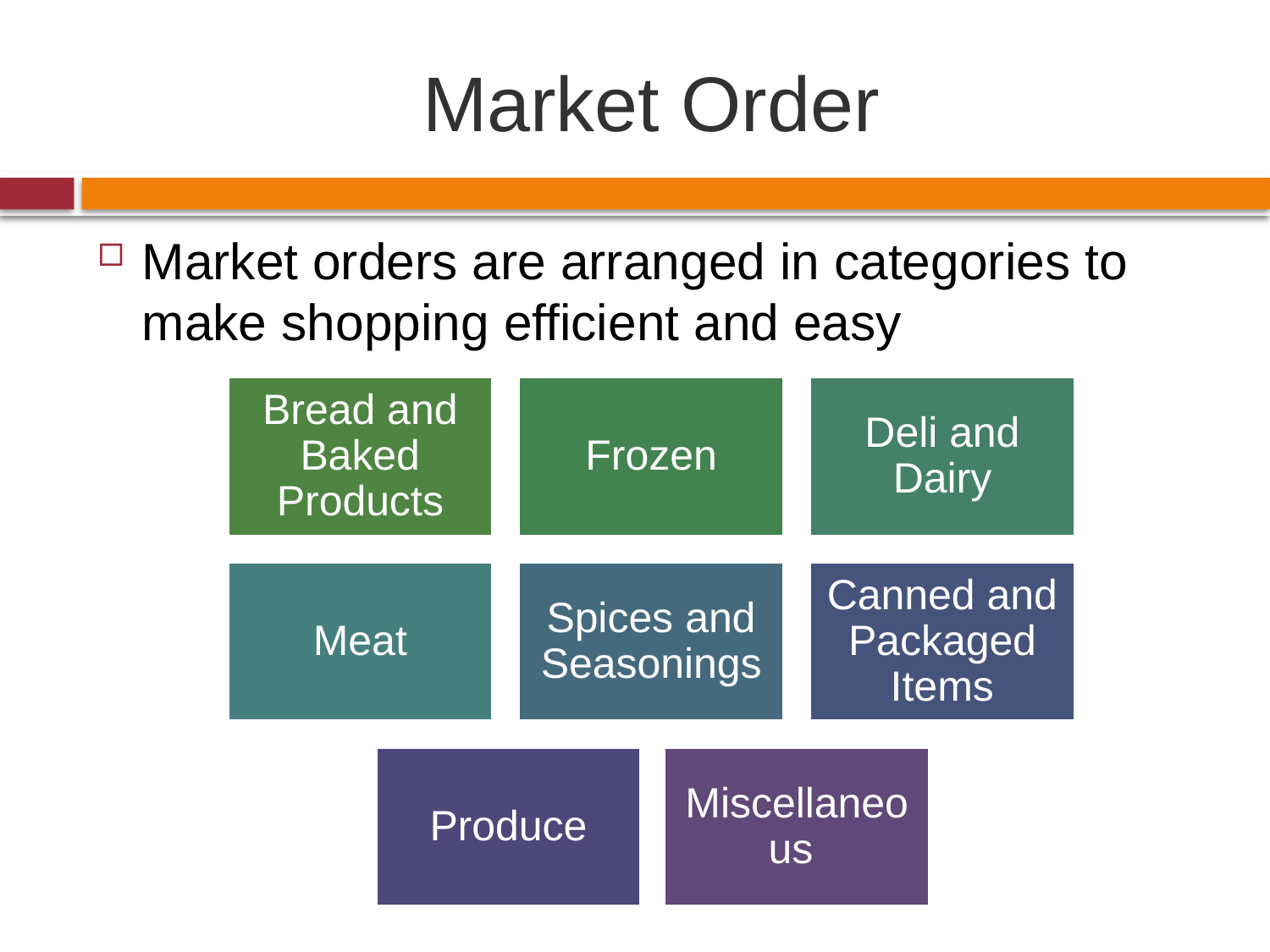

# Market Order
Market orders are arranged in categories to make shopping efficient and easy

Bread and Baked Products
Frozen
Deli and Dairy
Meat
Spices and Seasonings
Canned and Packaged Items
Produce
Miscellaneous